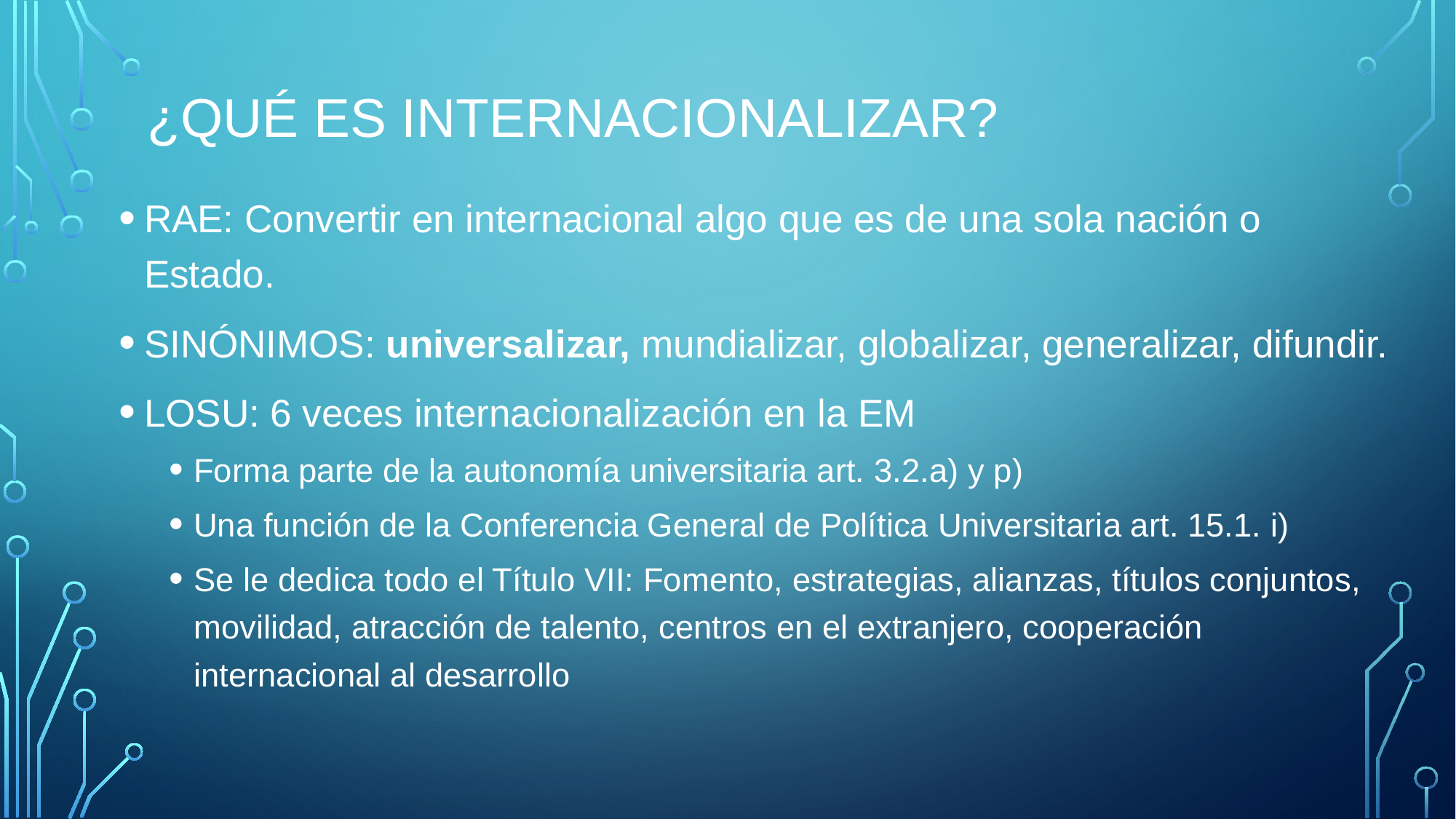

# ¿qué es internacionalizar?
RAE: Convertir en internacional algo que es de una sola nación o Estado.
SINÓNIMOS: universalizar, mundializar, globalizar, generalizar, difundir.
LOSU: 6 veces internacionalización en la EM
Forma parte de la autonomía universitaria art. 3.2.a) y p)
Una función de la Conferencia General de Política Universitaria art. 15.1. i)
Se le dedica todo el Título VII: Fomento, estrategias, alianzas, títulos conjuntos, movilidad, atracción de talento, centros en el extranjero, cooperación internacional al desarrollo